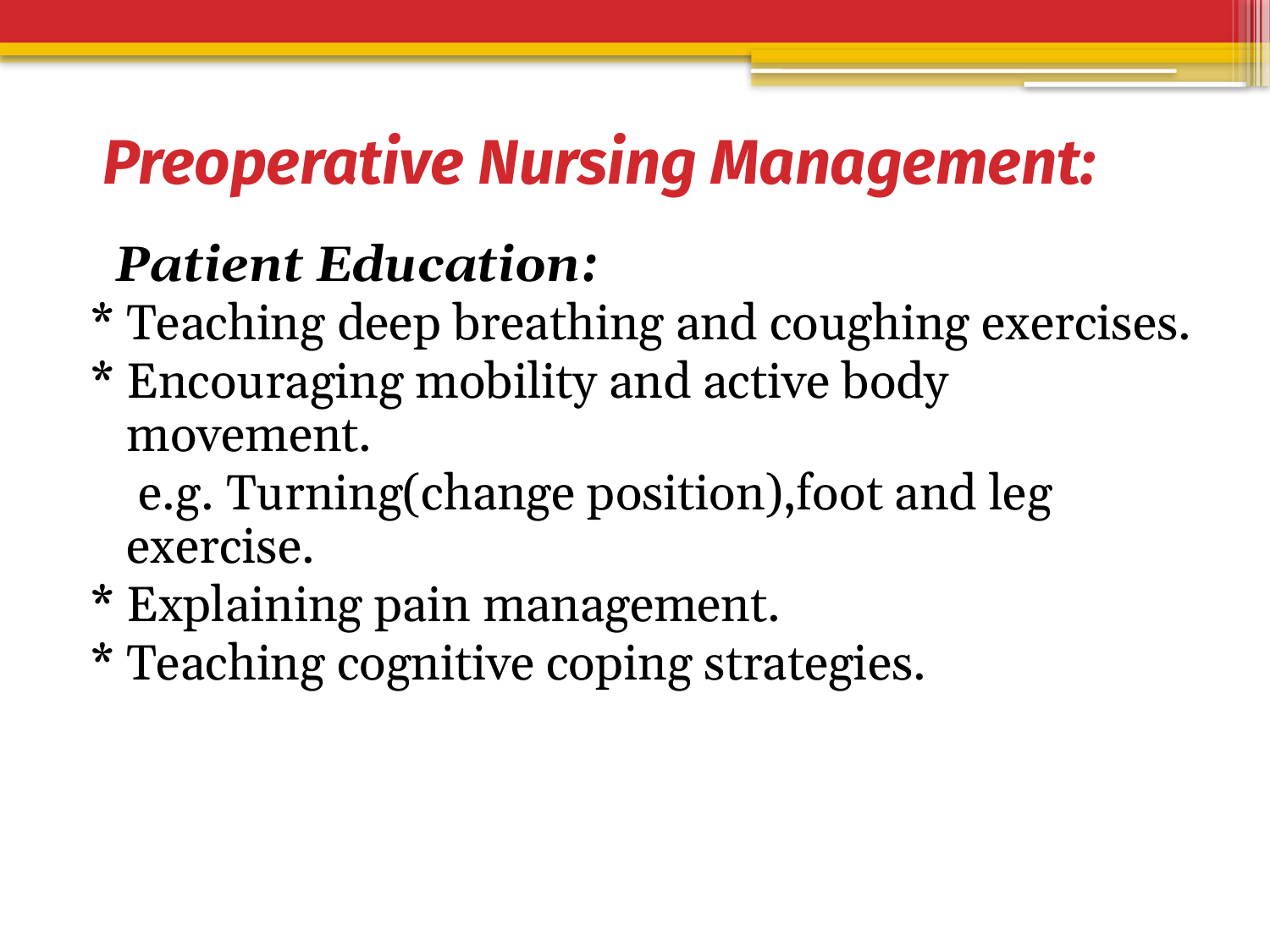

# Preoperative Nursing Management:
  Patient Education:
* Teaching deep breathing and coughing exercises.
* Encouraging mobility and active body movement.
    e.g. Turning(change position),foot and leg exercise.
* Explaining pain management.
* Teaching cognitive coping strategies.